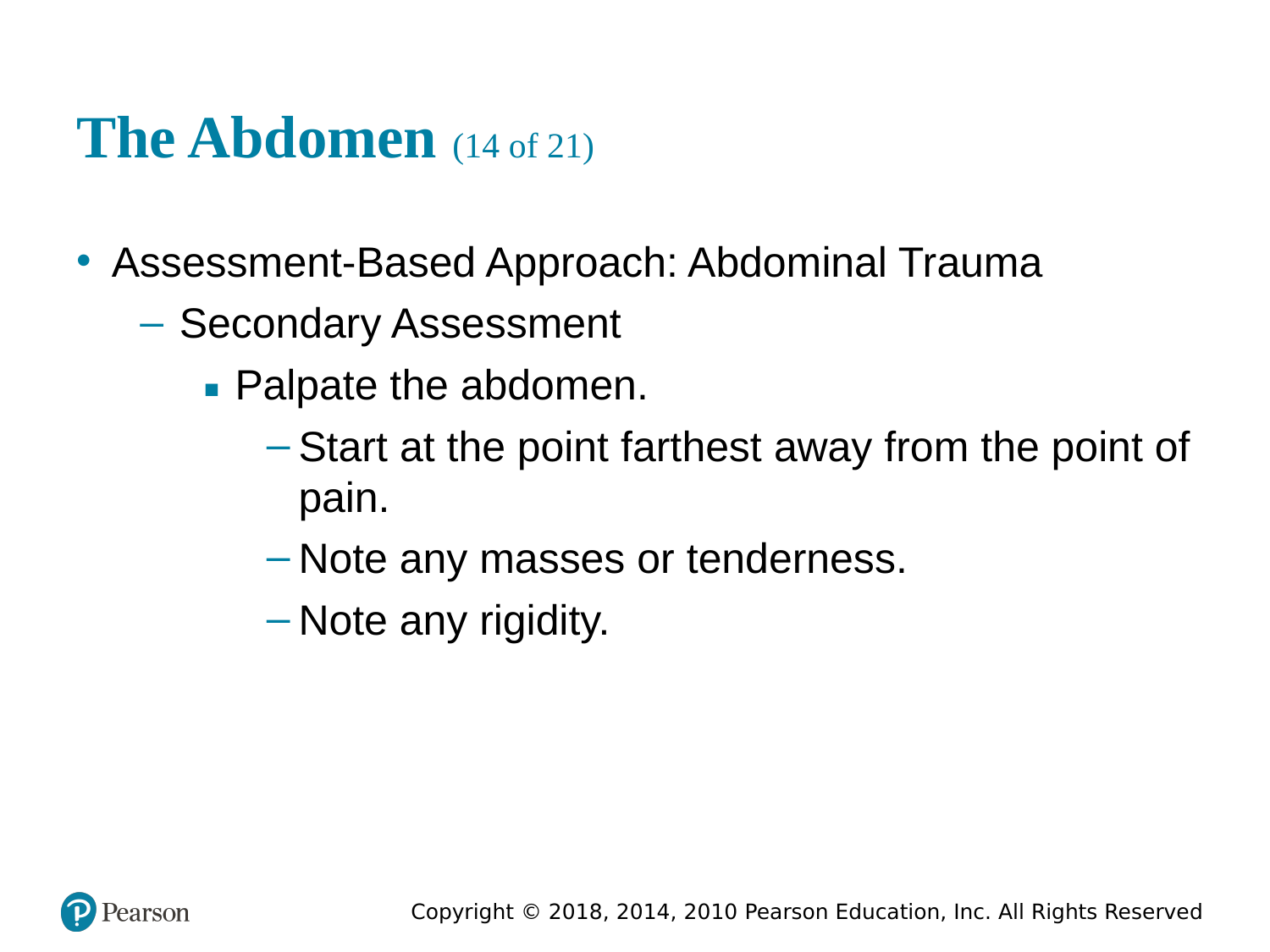

# The Abdomen (14 of 21)
Assessment-Based Approach: Abdominal Trauma
Secondary Assessment
Palpate the abdomen.
Start at the point farthest away from the point of pain.
Note any masses or tenderness.
Note any rigidity.